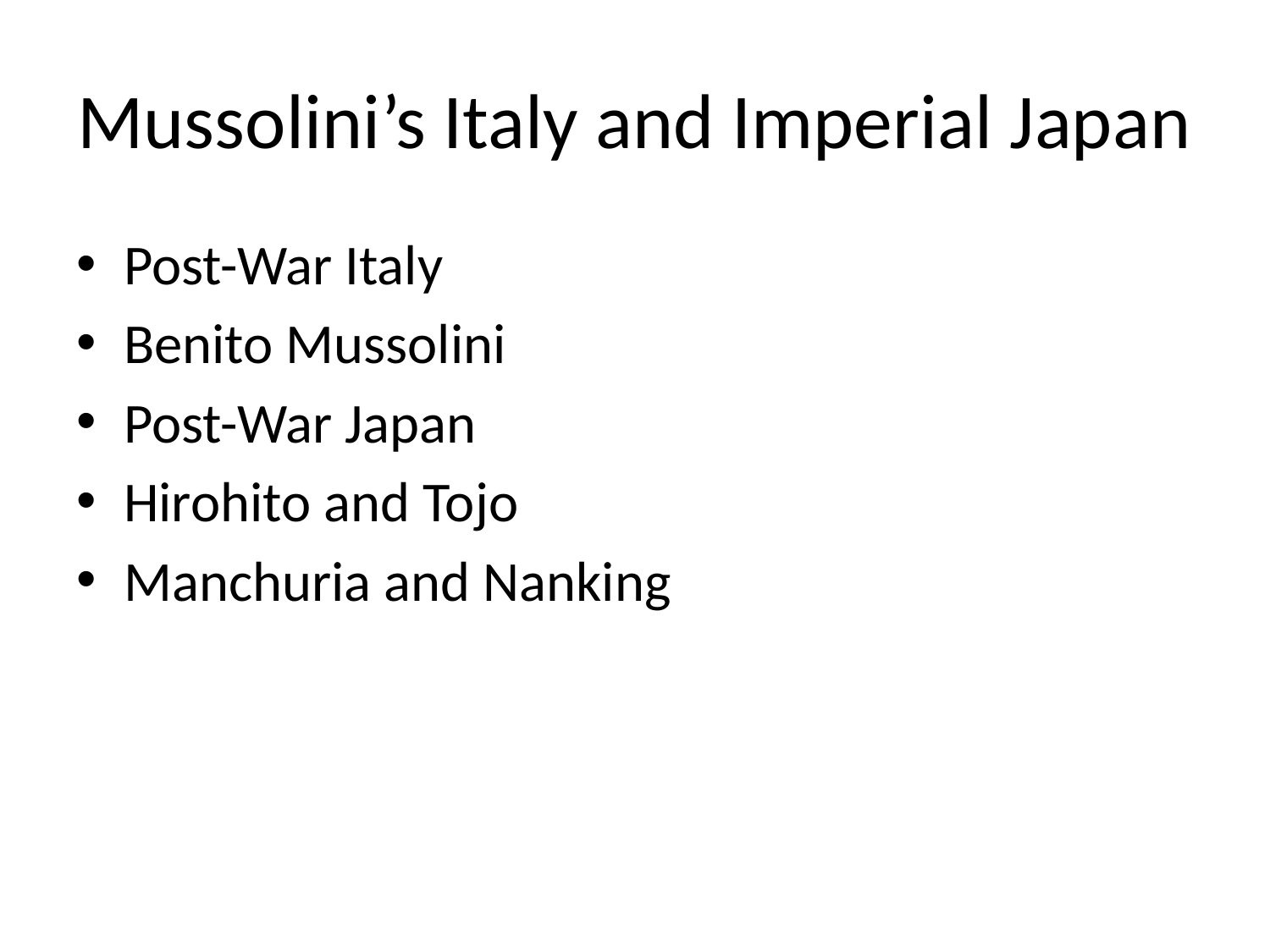

# Mussolini’s Italy and Imperial Japan
Post-War Italy
Benito Mussolini
Post-War Japan
Hirohito and Tojo
Manchuria and Nanking